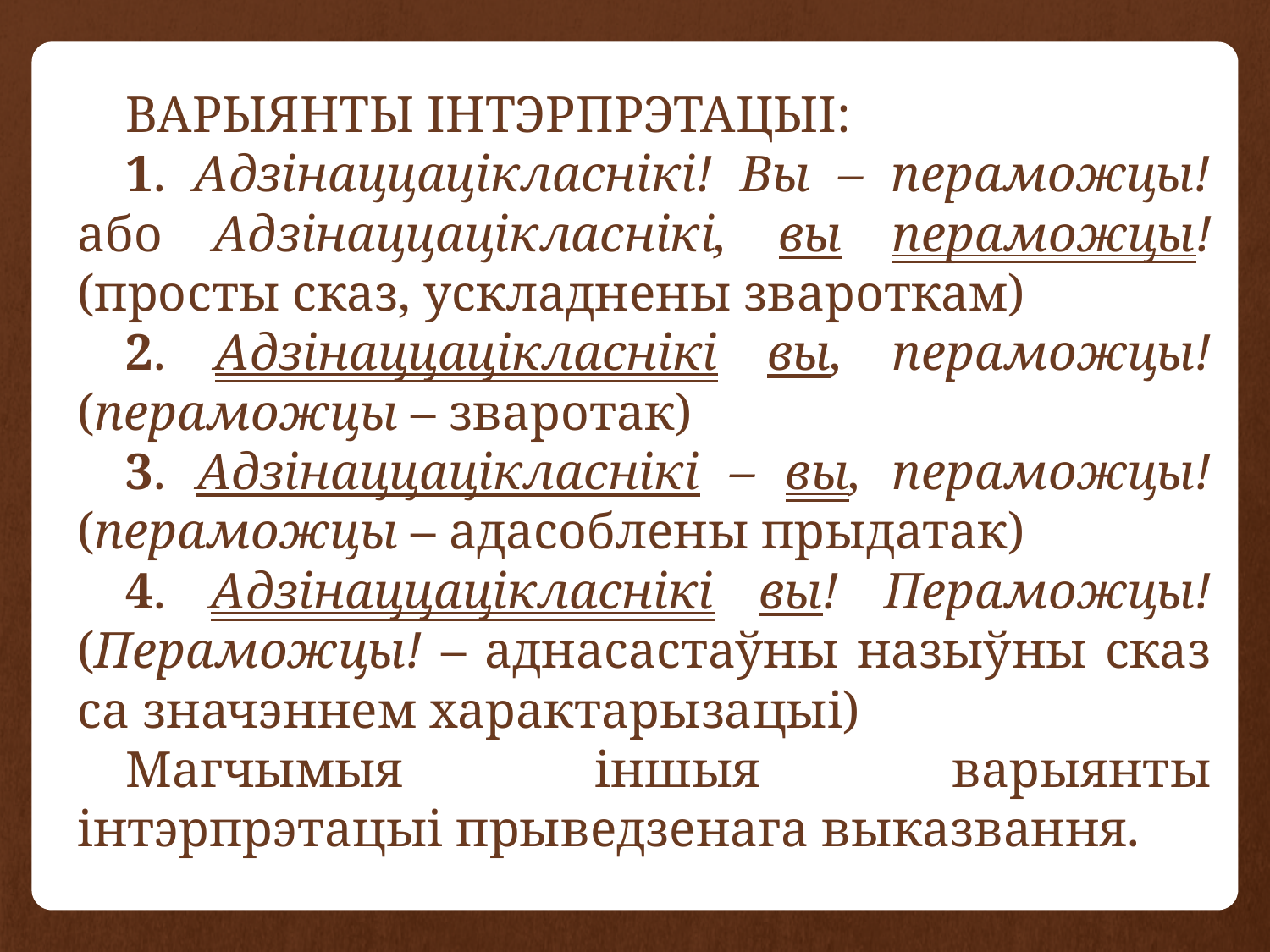

ВАРЫЯНТЫ ІНТЭРПРЭТАЦЫІ:
1. Адзінаццацікласнікі! Вы – пераможцы! або Адзінаццацікласнікі, вы пераможцы! (просты сказ, ускладнены звароткам)
2. Адзінаццацікласнікі вы, пераможцы! (пераможцы – зваротак)
3. Адзінаццацікласнікі – вы, пераможцы! (пераможцы – адасоблены прыдатак)
4. Адзінаццацікласнікі вы! Пераможцы! (Пераможцы! – аднасастаўны назыўны сказ са значэннем характарызацыі)
Магчымыя іншыя варыянты інтэрпрэтацыі прыведзенага выказвання.